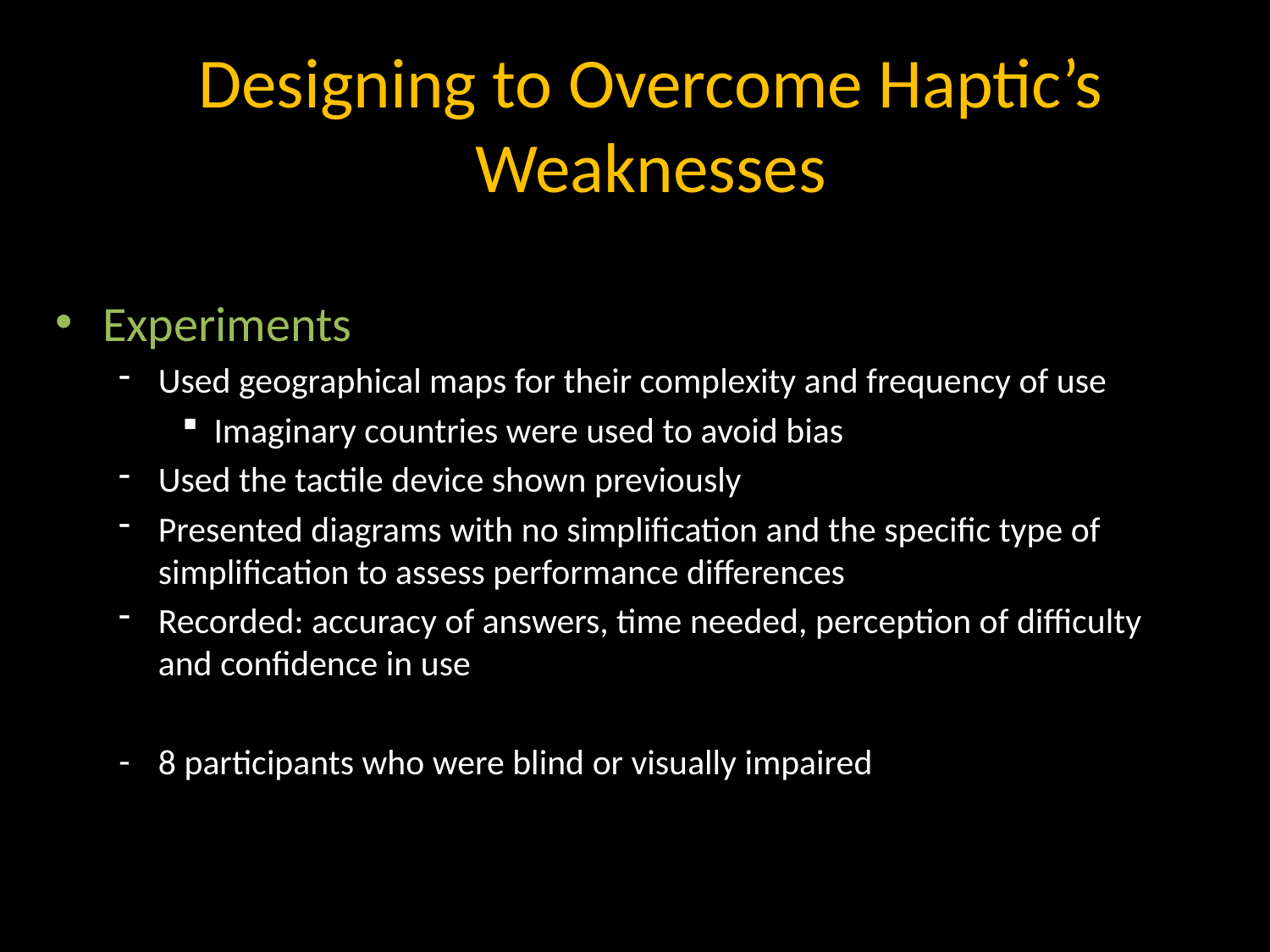

Designing to Overcome Haptic’s Weaknesses
Experiments
Used geographical maps for their complexity and frequency of use
Imaginary countries were used to avoid bias
Used the tactile device shown previously
Presented diagrams with no simplification and the specific type of simplification to assess performance differences
Recorded: accuracy of answers, time needed, perception of difficulty and confidence in use

8 participants who were blind or visually impaired